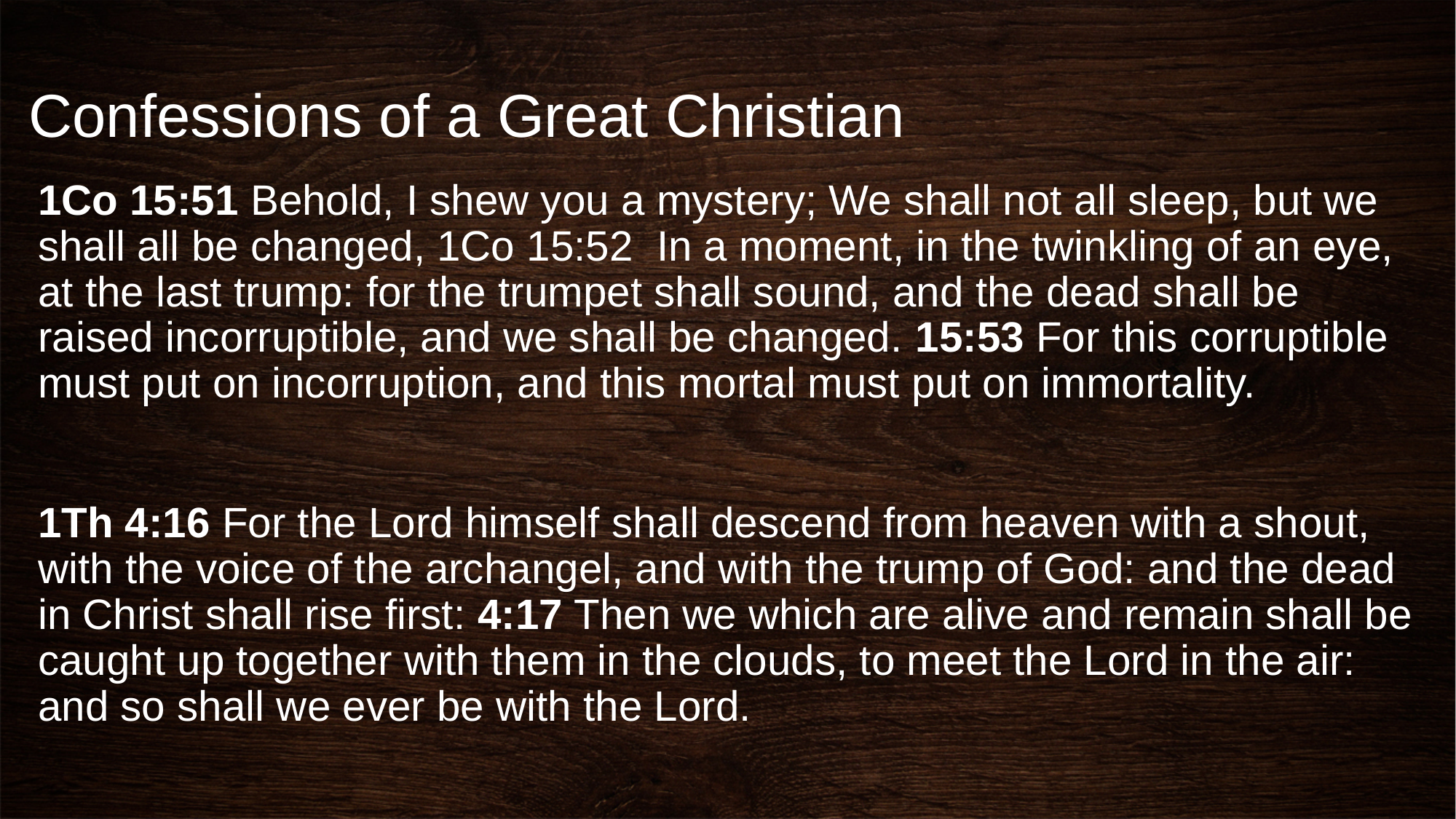

# Confessions of a Great Christian
1Co 15:51 Behold, I shew you a mystery; We shall not all sleep, but we shall all be changed, 1Co 15:52  In a moment, in the twinkling of an eye, at the last trump: for the trumpet shall sound, and the dead shall be raised incorruptible, and we shall be changed. 15:53 For this corruptible must put on incorruption, and this mortal must put on immortality.

1Th 4:16 For the Lord himself shall descend from heaven with a shout, with the voice of the archangel, and with the trump of God: and the dead in Christ shall rise first: 4:17 Then we which are alive and remain shall be caught up together with them in the clouds, to meet the Lord in the air: and so shall we ever be with the Lord.